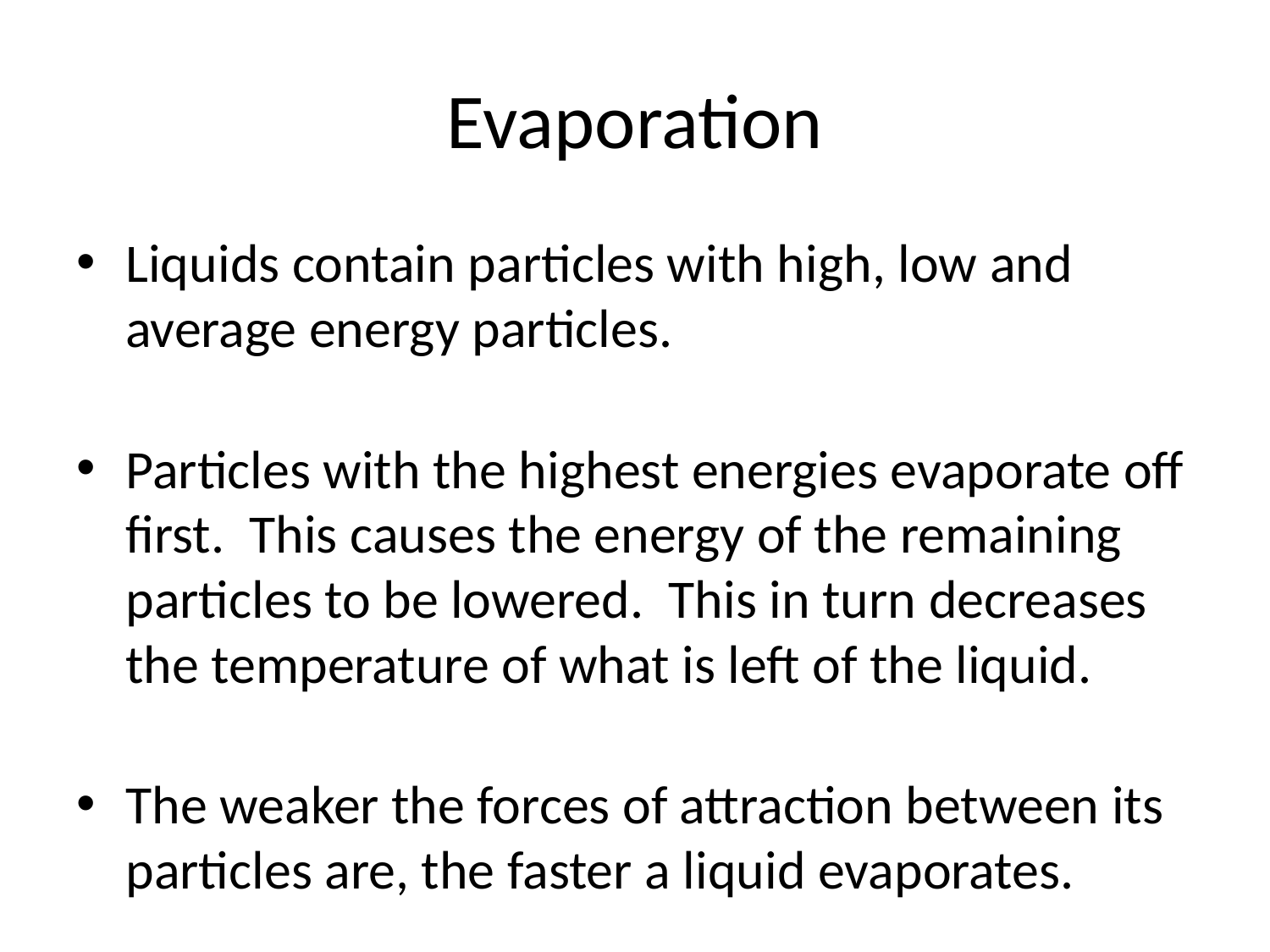

# Evaporation
Liquids contain particles with high, low and average energy particles.
Particles with the highest energies evaporate off first.  This causes the energy of the remaining particles to be lowered.  This in turn decreases the temperature of what is left of the liquid.
The weaker the forces of attraction between its particles are, the faster a liquid evaporates.